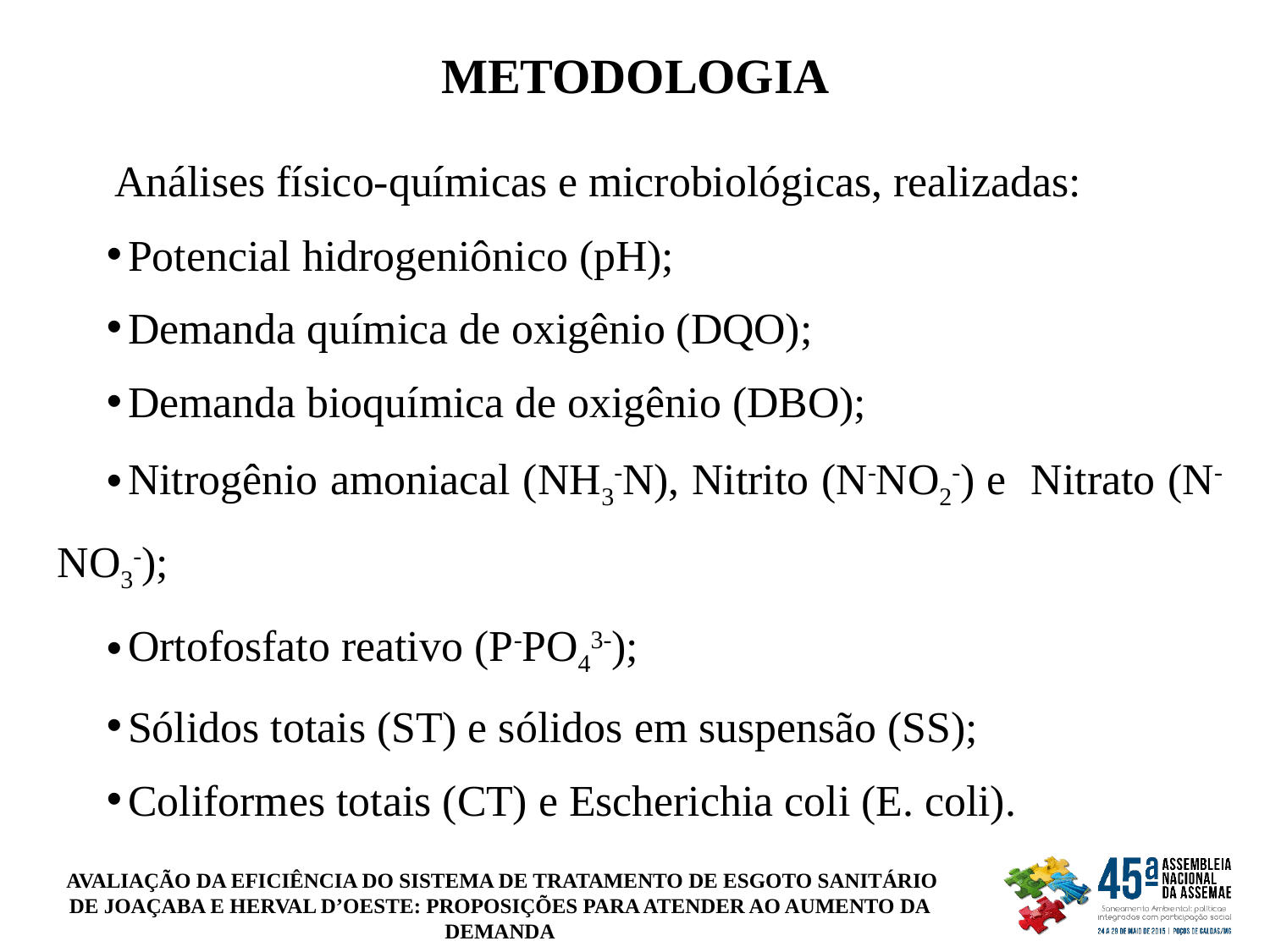

METODOLOGIA
Análises físico-químicas e microbiológicas, realizadas:
Potencial hidrogeniônico (pH);
Demanda química de oxigênio (DQO);
Demanda bioquímica de oxigênio (DBO);
Nitrogênio amoniacal (NH3-N), Nitrito (N-NO2-) e  Nitrato (N-NO3-);
Ortofosfato reativo (P-PO43-);
Sólidos totais (ST) e sólidos em suspensão (SS);
Coliformes totais (CT) e Escherichia coli (E. coli).